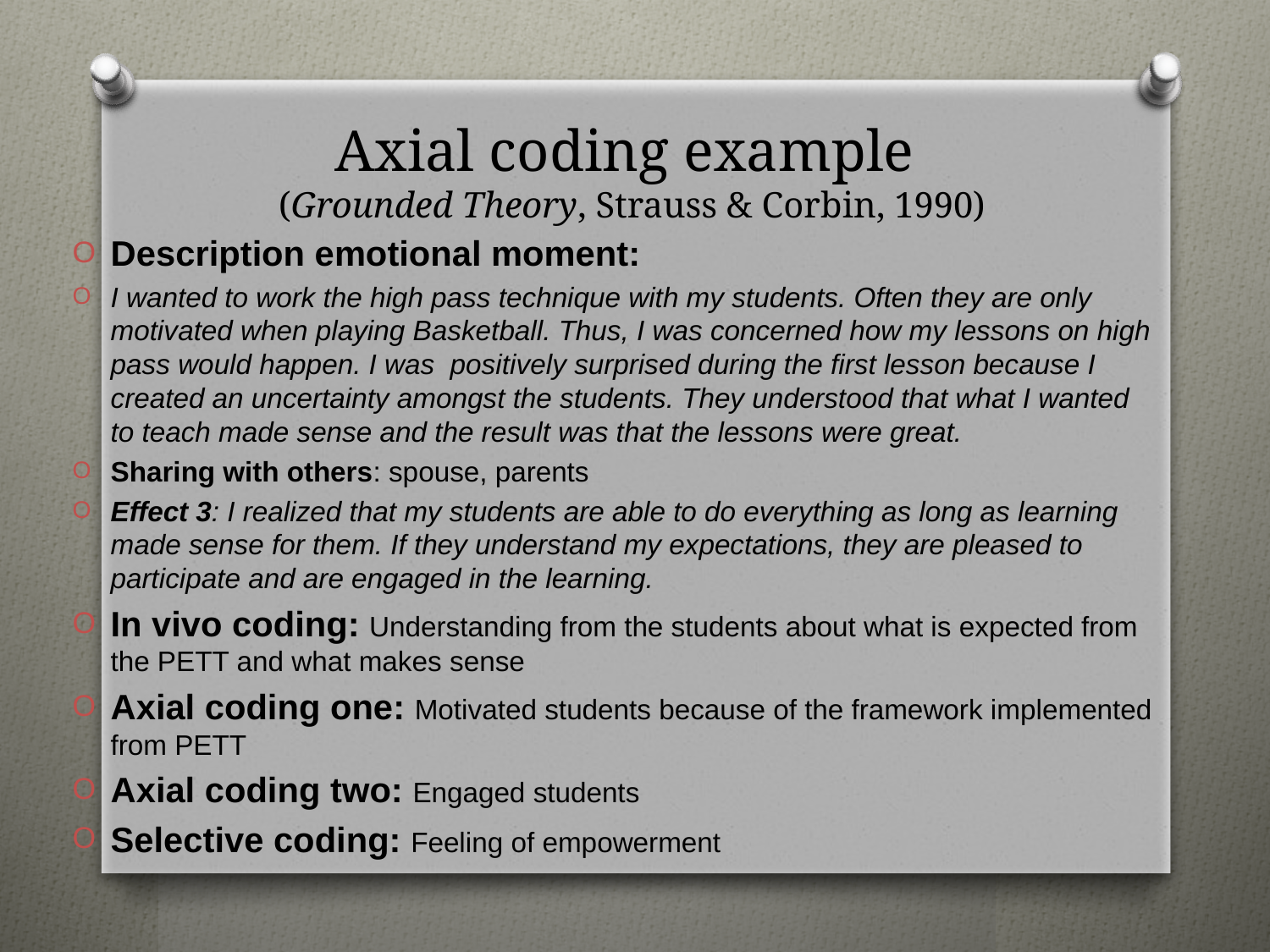

# Axial coding example (Grounded Theory, Strauss & Corbin, 1990)
Description emotional moment:
I wanted to work the high pass technique with my students. Often they are only motivated when playing Basketball. Thus, I was concerned how my lessons on high pass would happen. I was  positively surprised during the first lesson because I created an uncertainty amongst the students. They understood that what I wanted to teach made sense and the result was that the lessons were great.
Sharing with others: spouse, parents
Effect 3: I realized that my students are able to do everything as long as learning made sense for them. If they understand my expectations, they are pleased to participate and are engaged in the learning.
In vivo coding: Understanding from the students about what is expected from the PETT and what makes sense
Axial coding one: Motivated students because of the framework implemented from PETT
Axial coding two: Engaged students
Selective coding: Feeling of empowerment